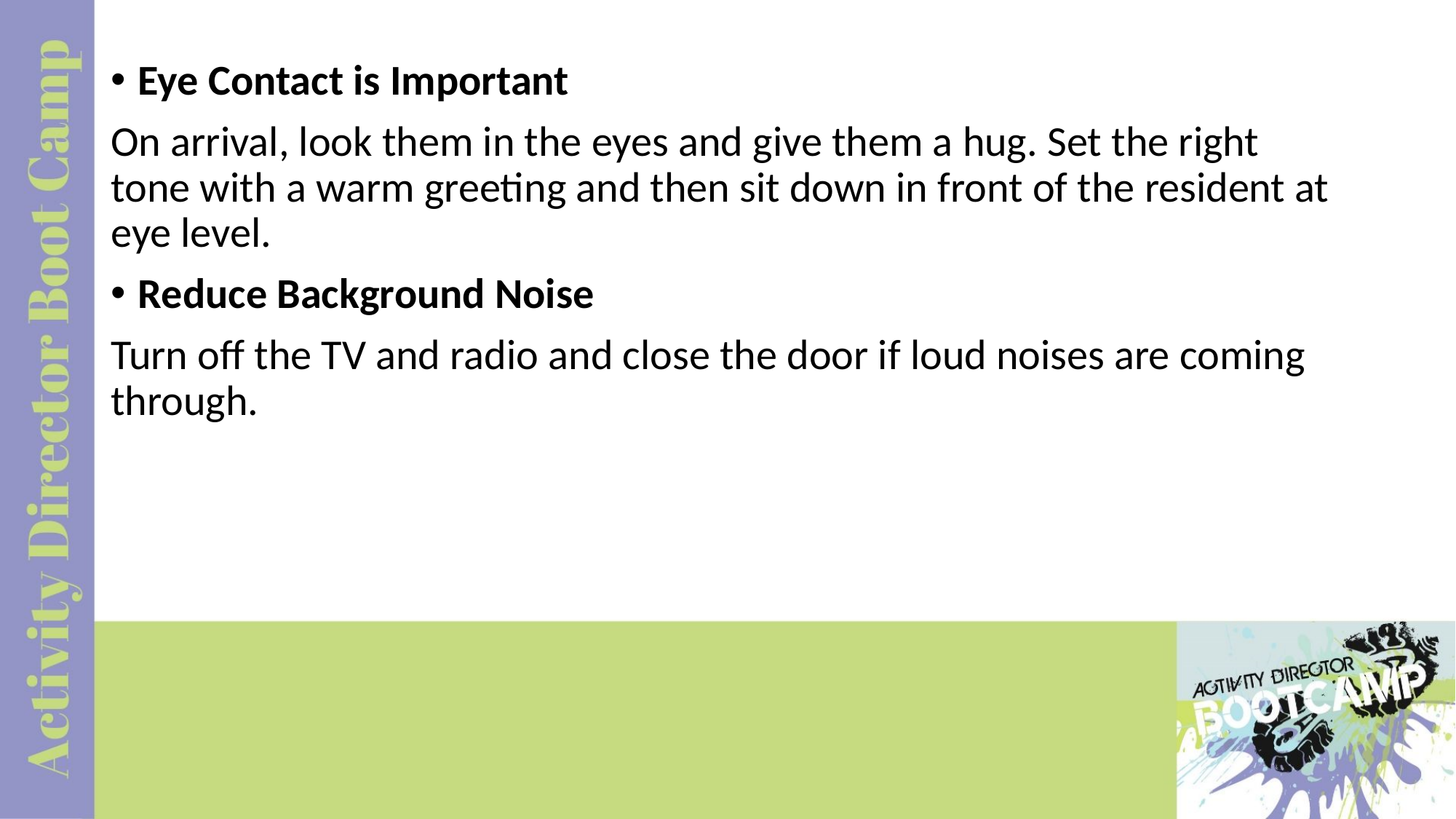

Eye Contact is Important
On arrival, look them in the eyes and give them a hug. Set the right tone with a warm greeting and then sit down in front of the resident at eye level.
Reduce Background Noise
Turn off the TV and radio and close the door if loud noises are coming through.